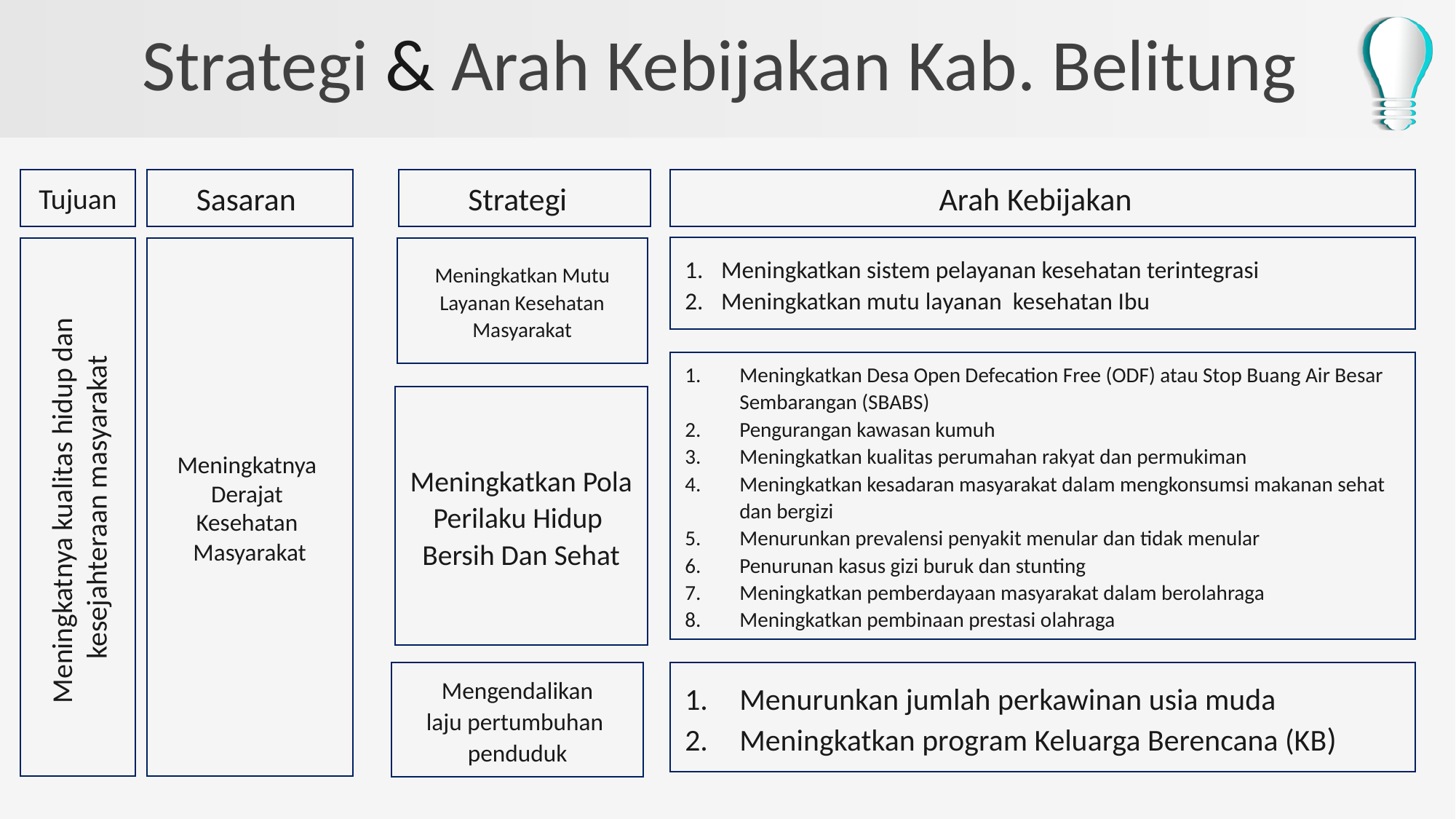

Strategi & Arah Kebijakan Kab. Belitung
Tujuan
Tujuan
Sasaran
Sasaran
Strategi
Strategi
Arah Kebijakan
Arah Kebijakan
Meningkatkan sistem pelayanan kesehatan terintegrasi
Meningkatkan mutu layanan  kesehatan Ibu
Meningkatnya kualitas hidup dan
kesejahteraan masyarakat
Meningkatnya kualitas hidup dan
kesejahteraan masyarakat
Meningkatnya
Derajat
Kesehatan
Masyarakat
Meningkatnya
Derajat
Kesehatan
Masyarakat
Meningkatkan Mutu
 Layanan Kesehatan
Masyarakat
Meningkatkan Desa Open Defecation Free (ODF) atau Stop Buang Air Besar Sembarangan (SBABS)
Pengurangan kawasan kumuh
Meningkatkan kualitas perumahan rakyat dan permukiman
Meningkatkan kesadaran masyarakat dalam mengkonsumsi makanan sehat dan bergizi
Menurunkan prevalensi penyakit menular dan tidak menular
Penurunan kasus gizi buruk dan stunting
Meningkatkan pemberdayaan masyarakat dalam berolahraga
Meningkatkan pembinaan prestasi olahraga
Meningkatkan Pola
Perilaku Hidup
Bersih Dan Sehat
 Mengendalikan
laju pertumbuhan
penduduk
Menurunkan jumlah perkawinan usia muda
Meningkatkan program Keluarga Berencana (KB)